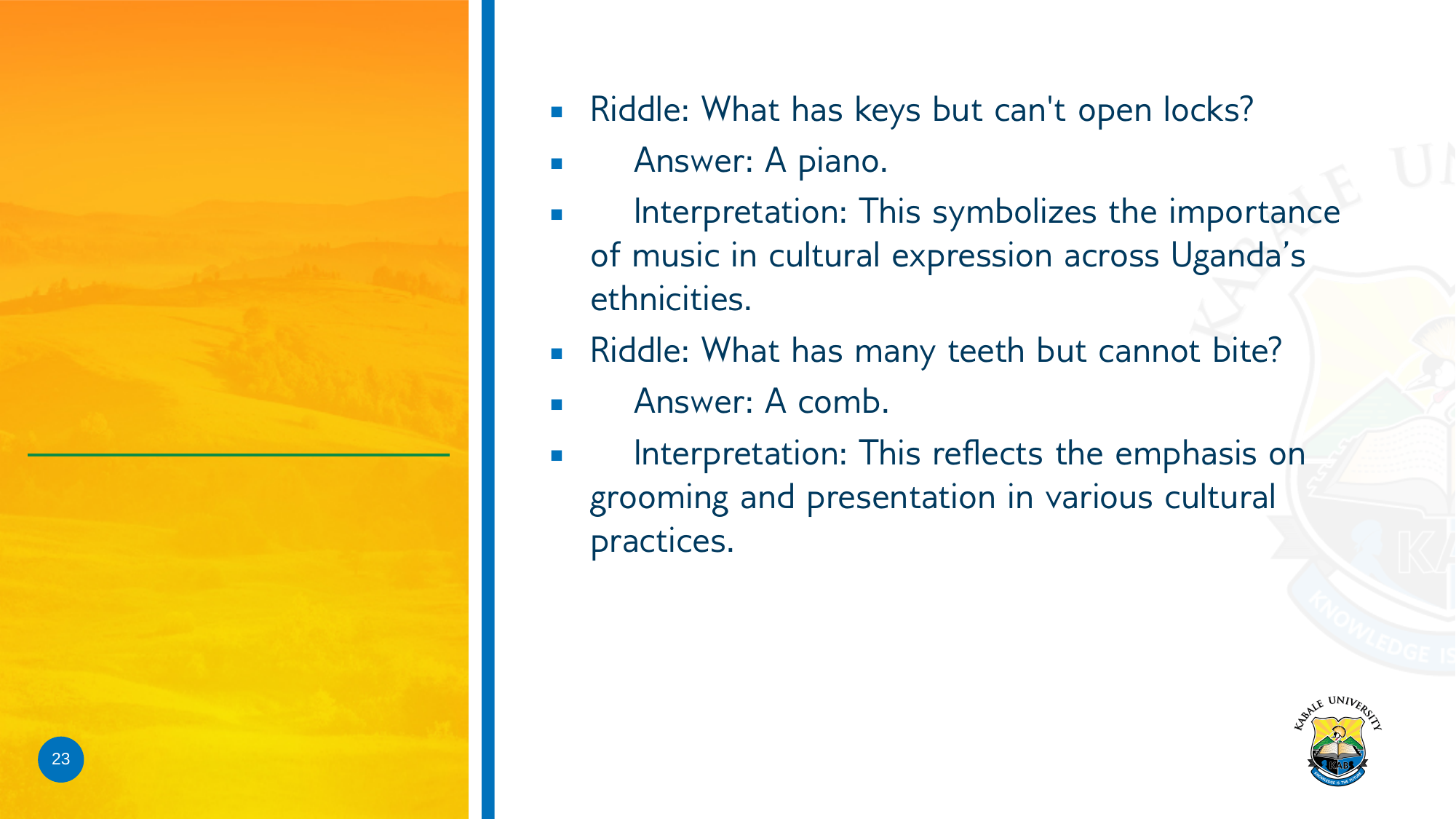

Riddle: What has keys but can't open locks?
    Answer: A piano.
    Interpretation: This symbolizes the importance of music in cultural expression across Uganda’s ethnicities.
Riddle: What has many teeth but cannot bite?
    Answer: A comb.
    Interpretation: This reflects the emphasis on grooming and presentation in various cultural practices.

#